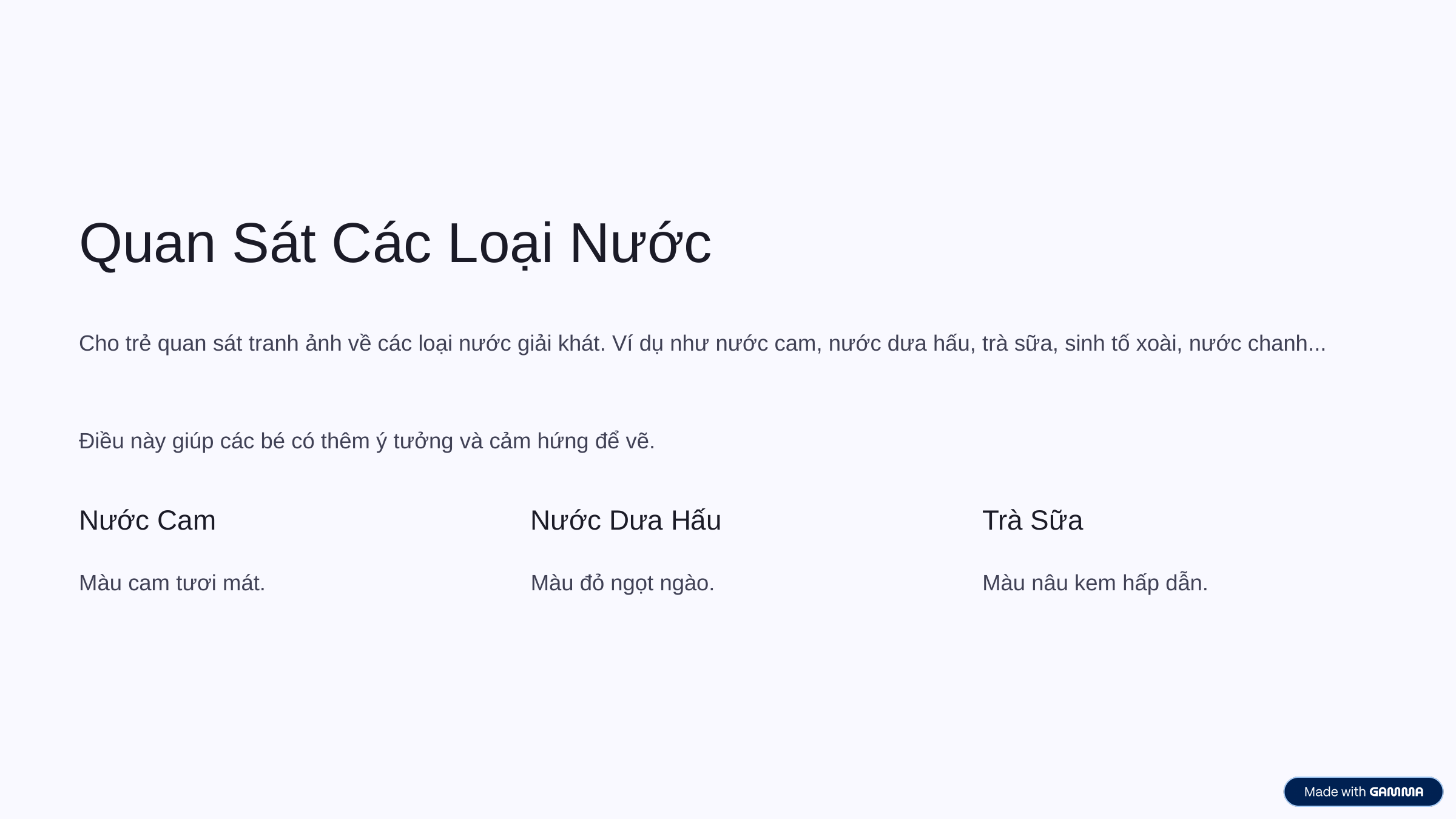

Quan Sát Các Loại Nước
Cho trẻ quan sát tranh ảnh về các loại nước giải khát. Ví dụ như nước cam, nước dưa hấu, trà sữa, sinh tố xoài, nước chanh...
Điều này giúp các bé có thêm ý tưởng và cảm hứng để vẽ.
Nước Cam
Nước Dưa Hấu
Trà Sữa
Màu cam tươi mát.
Màu đỏ ngọt ngào.
Màu nâu kem hấp dẫn.